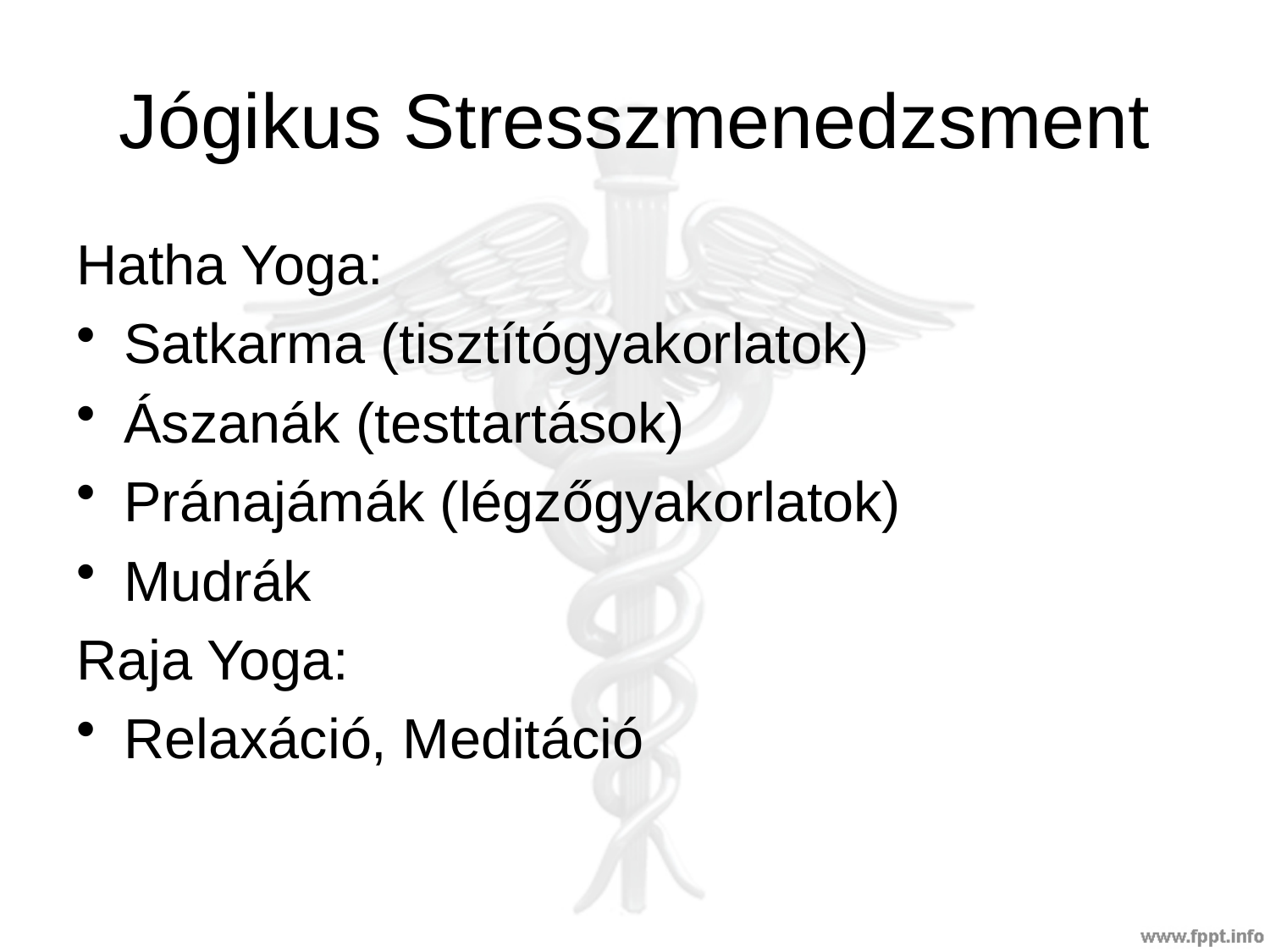

# Jógikus Stresszmenedzsment
Hatha Yoga:
Satkarma (tisztítógyakorlatok)
Ászanák (testtartások)
Pránajámák (légzőgyakorlatok)
Mudrák
Raja Yoga:
Relaxáció, Meditáció